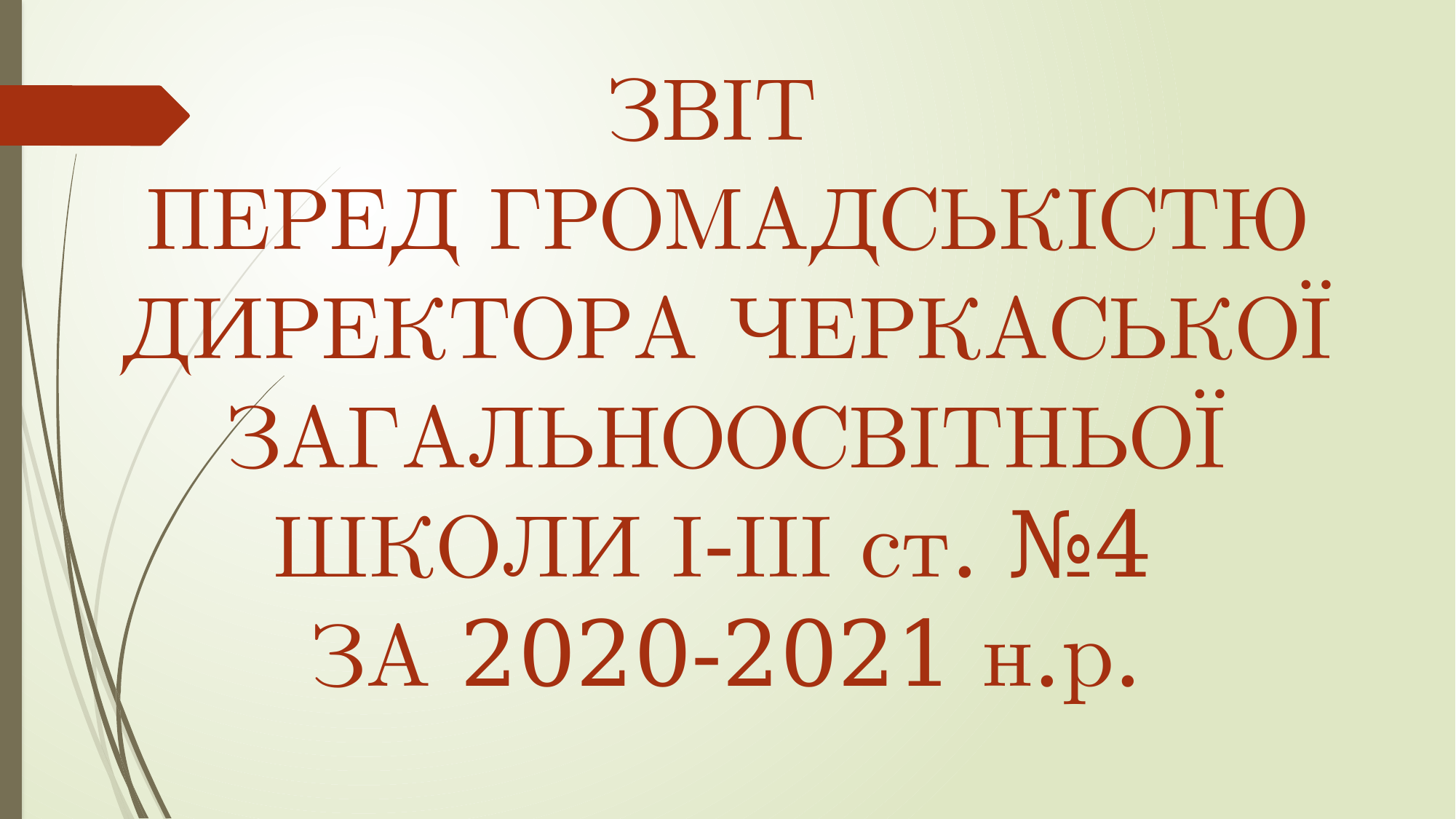

# ЗВІТ ПЕРЕД ГРОМАДСЬКІСТЮ ДИРЕКТОРА ЧЕРКАСЬКОЇ ЗАГАЛЬНООСВІТНЬОЇ ШКОЛИ І-ІІІ ст. №4 ЗА 2020-2021 н.р.